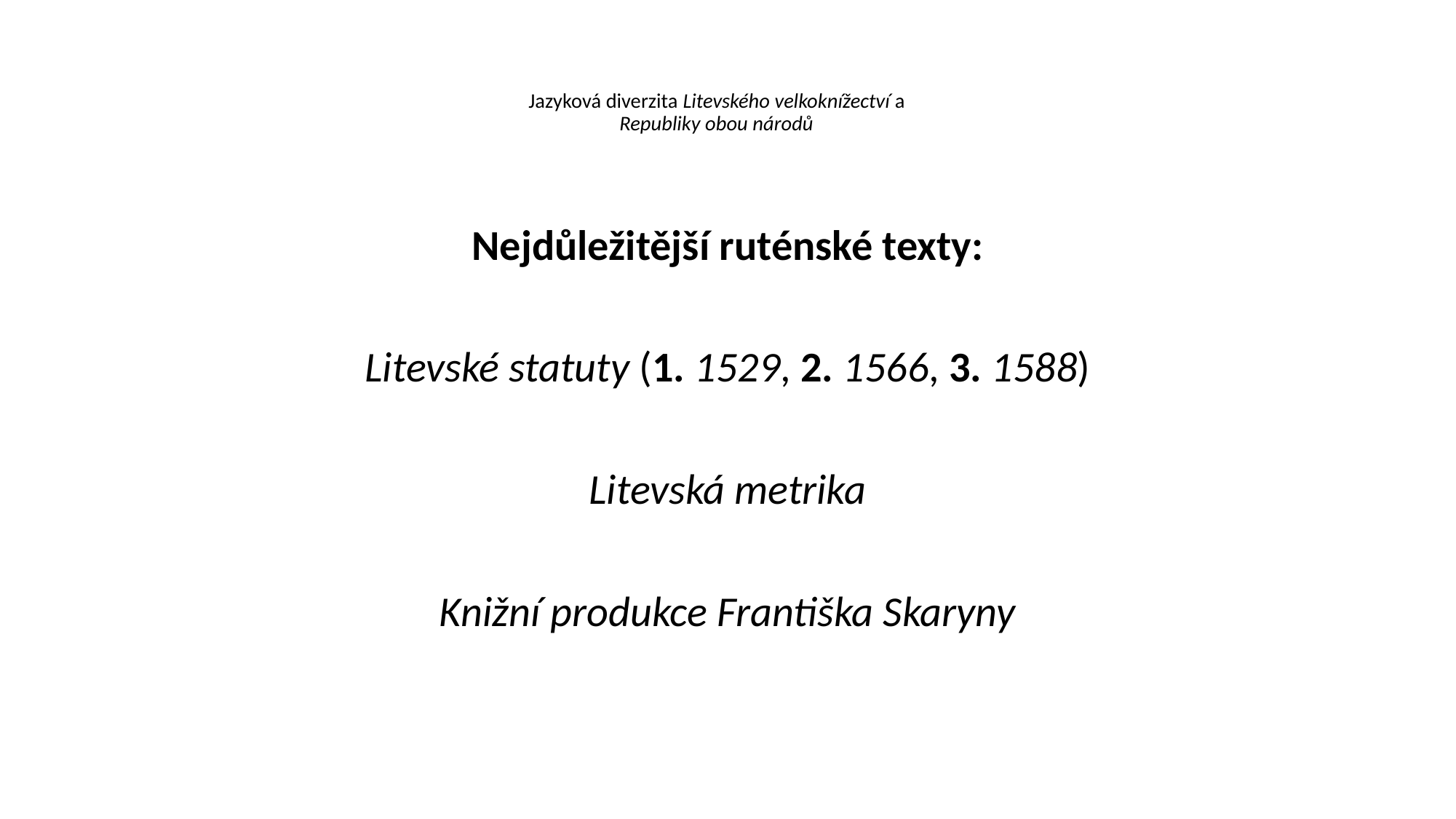

# Jazyková diverzita Litevského velkoknížectví a Republiky obou národů

Nejdůležitější ruténské texty:

Litevské statuty (1. 1529, 2. 1566, 3. 1588)

Litevská metrika

Knižní produkce Františka Skaryny